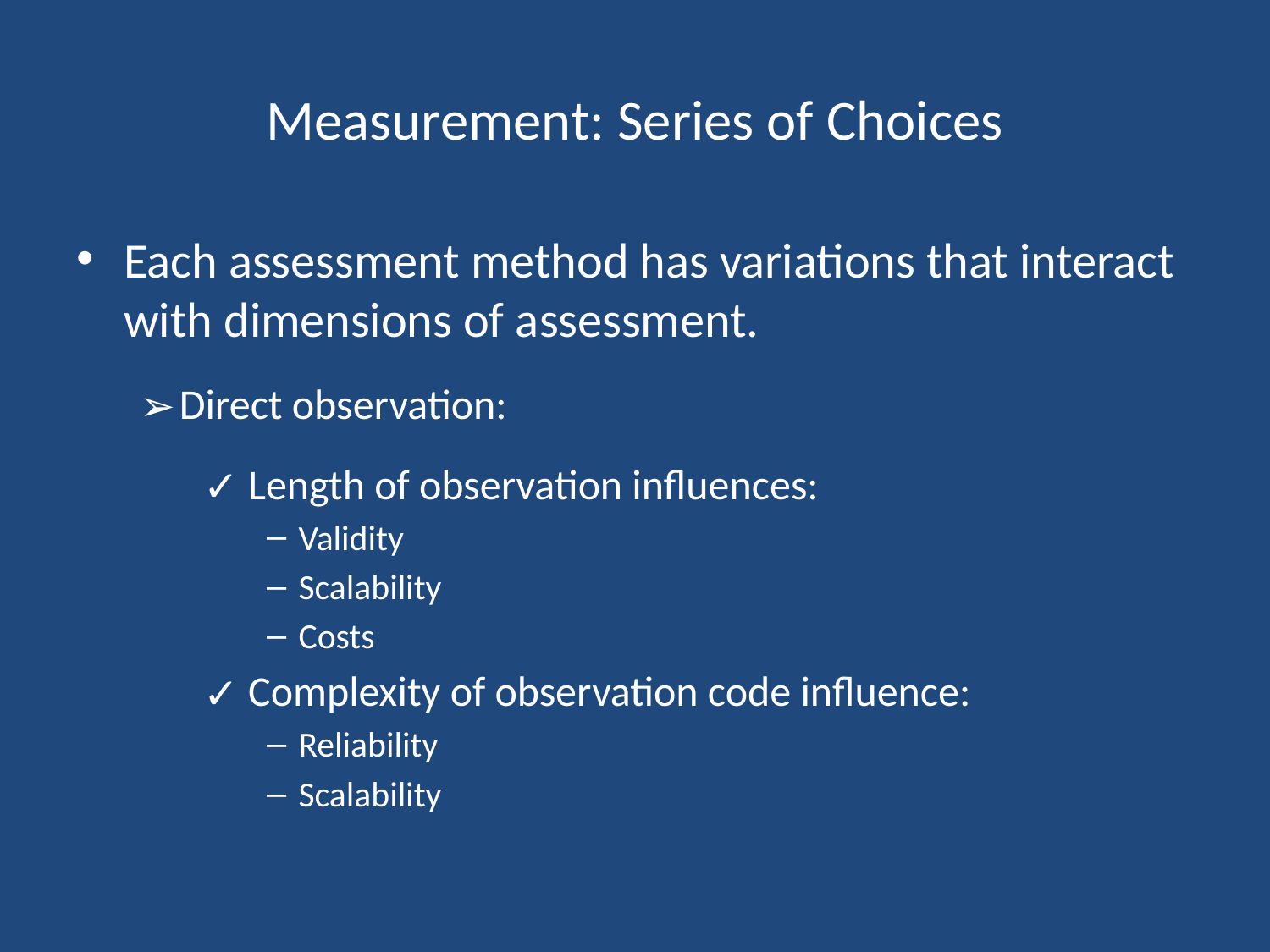

# Measurement: Series of Choices
Each assessment method has variations that interact with dimensions of assessment.
Direct observation:
 Length of observation influences:
Validity
Scalability
Costs
 Complexity of observation code influence:
Reliability
Scalability